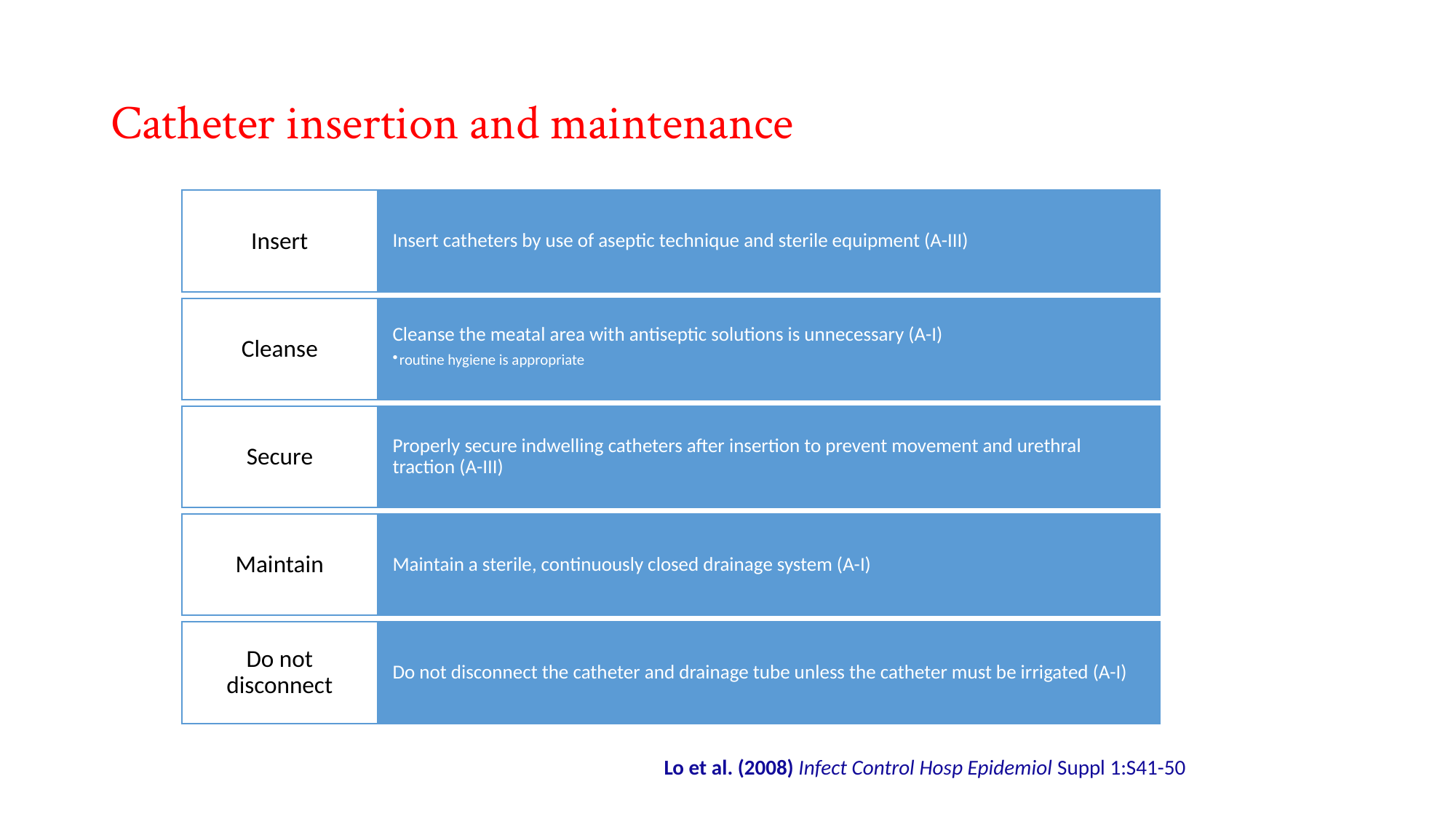

# Catheter insertion and maintenance
Insert catheters by use of aseptic technique and sterile equipment (A-III)
Insert
Cleanse the meatal area with antiseptic solutions is unnecessary (A-I)
routine hygiene is appropriate
Cleanse
Properly secure indwelling catheters after insertion to prevent movement and urethral traction (A-III)
Secure
Maintain a sterile, continuously closed drainage system (A-I)
Maintain
Do not disconnect the catheter and drainage tube unless the catheter must be irrigated (A-I)
Do not disconnect
Lo et al. (2008) Infect Control Hosp Epidemiol Suppl 1:S41-50